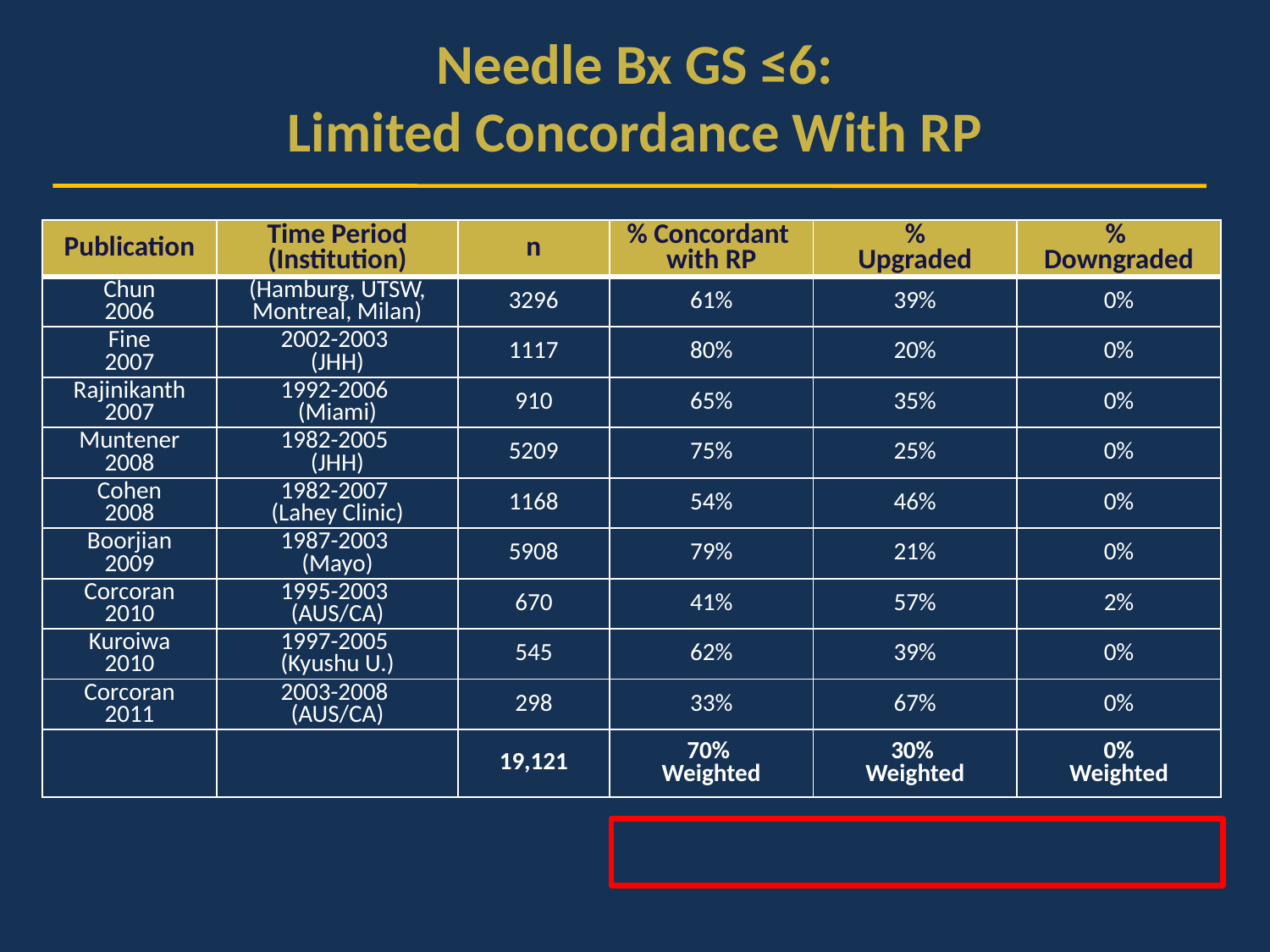

# Needle Bx GS ≤6: Limited Concordance With RP
| Publication | Time Period (Institution) | n | % Concordant with RP | % Upgraded | % Downgraded |
| --- | --- | --- | --- | --- | --- |
| Chun 2006 | (Hamburg, UTSW, Montreal, Milan) | 3296 | 61% | 39% | 0% |
| Fine 2007 | 2002-2003 (JHH) | 1117 | 80% | 20% | 0% |
| Rajinikanth 2007 | 1992-2006 (Miami) | 910 | 65% | 35% | 0% |
| Muntener 2008 | 1982-2005 (JHH) | 5209 | 75% | 25% | 0% |
| Cohen 2008 | 1982-2007 (Lahey Clinic) | 1168 | 54% | 46% | 0% |
| Boorjian 2009 | 1987-2003 (Mayo) | 5908 | 79% | 21% | 0% |
| Corcoran 2010 | 1995-2003 (AUS/CA) | 670 | 41% | 57% | 2% |
| Kuroiwa 2010 | 1997-2005 (Kyushu U.) | 545 | 62% | 39% | 0% |
| Corcoran 2011 | 2003-2008 (AUS/CA) | 298 | 33% | 67% | 0% |
|  |  | 19,121 | 70% Weighted | 30% Weighted | 0% Weighted |